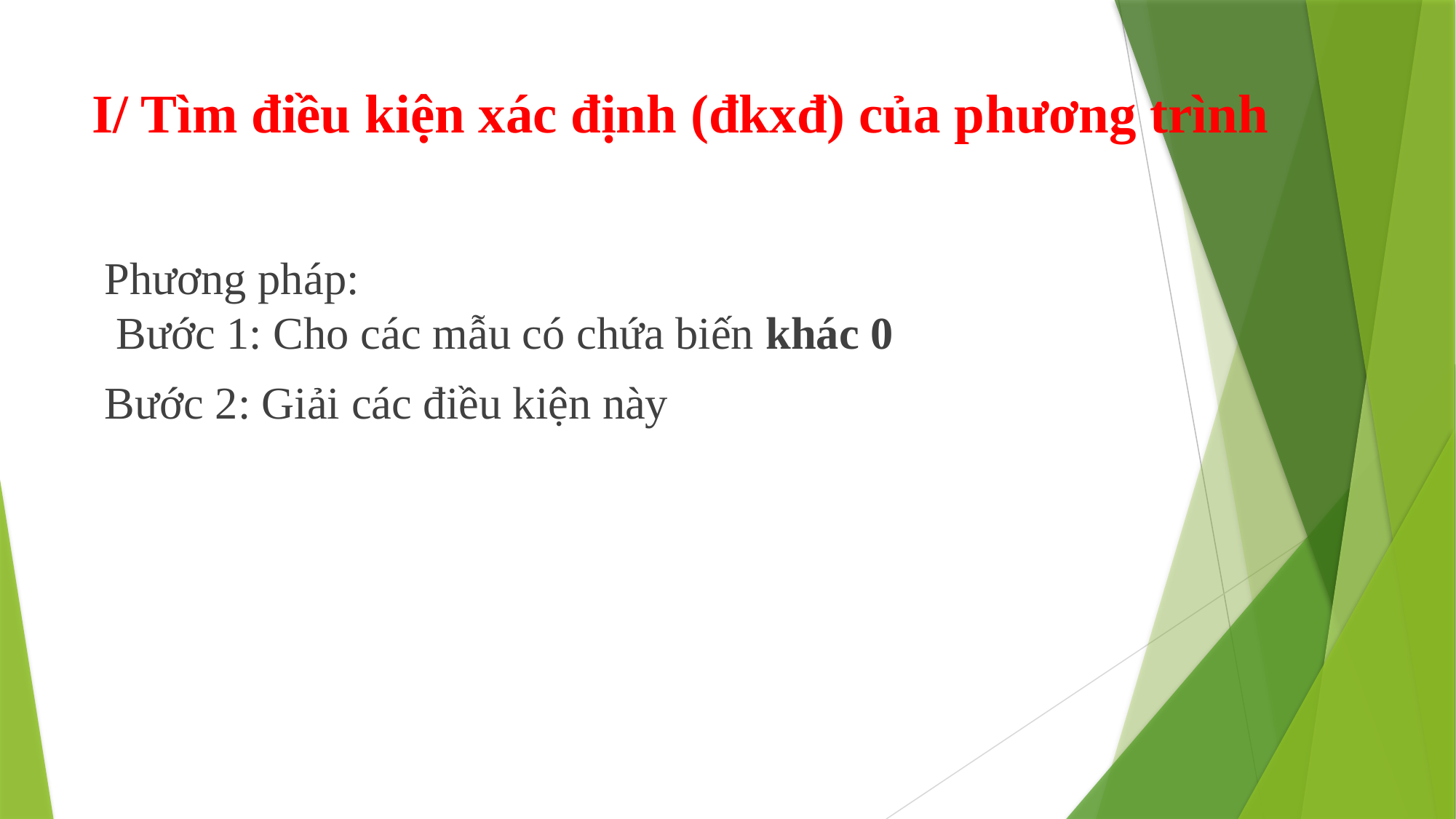

# I/ Tìm điều kiện xác định (đkxđ) của phương trình
Phương pháp:
 Bước 1: Cho các mẫu có chứa biến khác 0
Bước 2: Giải các điều kiện này